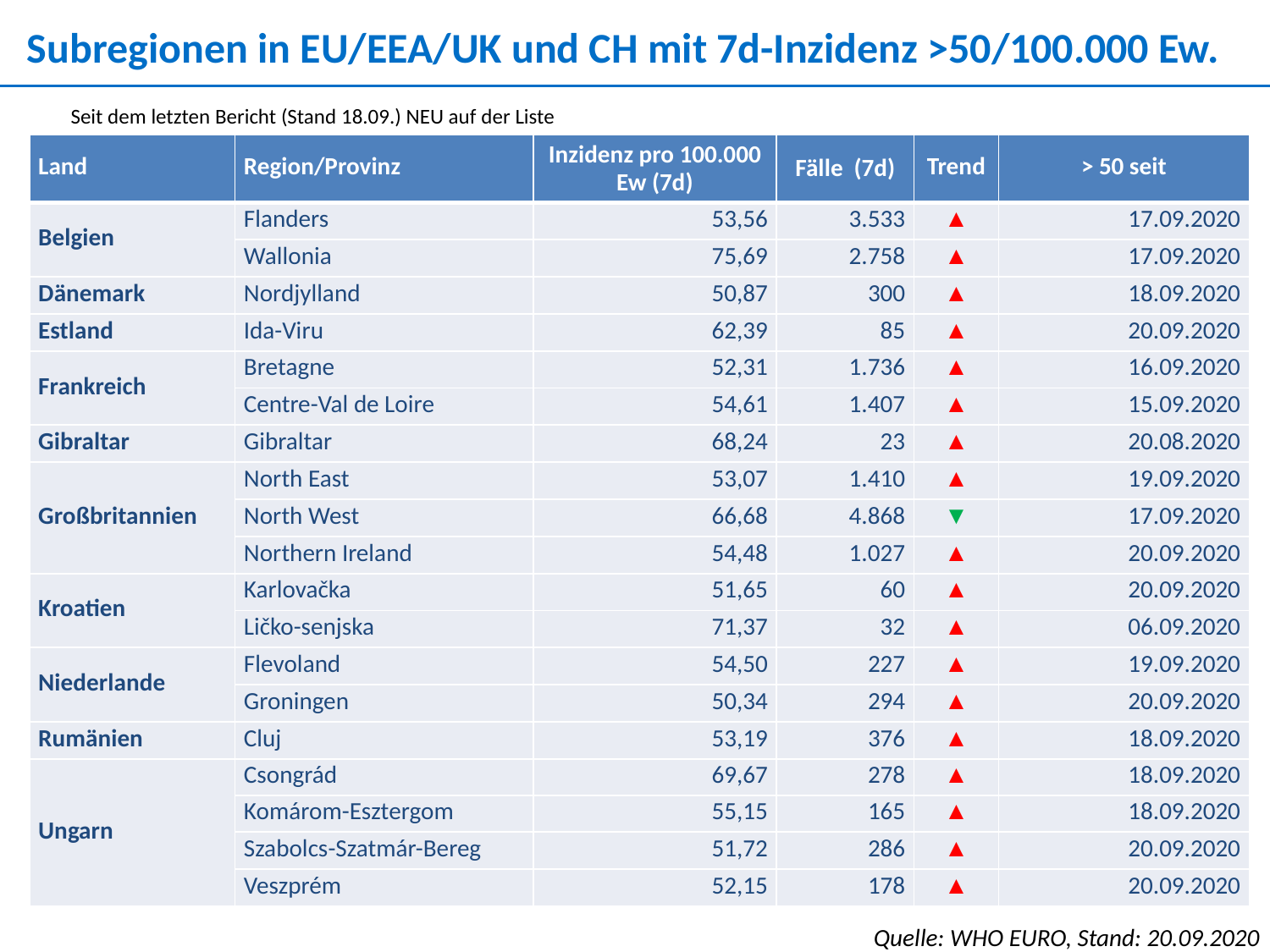

Subregionen in EU/EEA/UK und CH mit 7d-Inzidenz >50/100.000 Ew.
Seit dem letzten Bericht (Stand 18.09.) NEU auf der Liste
| Land | Region/Provinz | Inzidenz pro 100.000 Ew (7d) | Fälle (7d) | Trend | > 50 seit |
| --- | --- | --- | --- | --- | --- |
| Belgien | Flanders | 53,56 | 3.533 | ▲ | 17.09.2020 |
|  | Wallonia | 75,69 | 2.758 | ▲ | 17.09.2020 |
| Dänemark | Nordjylland | 50,87 | 300 | ▲ | 18.09.2020 |
| Estland | Ida-Viru | 62,39 | 85 | ▲ | 20.09.2020 |
| Frankreich | Bretagne | 52,31 | 1.736 | ▲ | 16.09.2020 |
|  | Centre-Val de Loire | 54,61 | 1.407 | ▲ | 15.09.2020 |
| Gibraltar | Gibraltar | 68,24 | 23 | ▲ | 20.08.2020 |
| Großbritannien | North East | 53,07 | 1.410 | ▲ | 19.09.2020 |
|  | North West | 66,68 | 4.868 | ▼ | 17.09.2020 |
|  | Northern Ireland | 54,48 | 1.027 | ▲ | 20.09.2020 |
| Kroatien | Karlovačka | 51,65 | 60 | ▲ | 20.09.2020 |
|  | Ličko-senjska | 71,37 | 32 | ▲ | 06.09.2020 |
| Niederlande | Flevoland | 54,50 | 227 | ▲ | 19.09.2020 |
|  | Groningen | 50,34 | 294 | ▲ | 20.09.2020 |
| Rumänien | Cluj | 53,19 | 376 | ▲ | 18.09.2020 |
| Ungarn | Csongrád | 69,67 | 278 | ▲ | 18.09.2020 |
|  | Komárom-Esztergom | 55,15 | 165 | ▲ | 18.09.2020 |
|  | Szabolcs-Szatmár-Bereg | 51,72 | 286 | ▲ | 20.09.2020 |
|  | Veszprém | 52,15 | 178 | ▲ | 20.09.2020 |
Quelle: WHO EURO, Stand: 20.09.2020